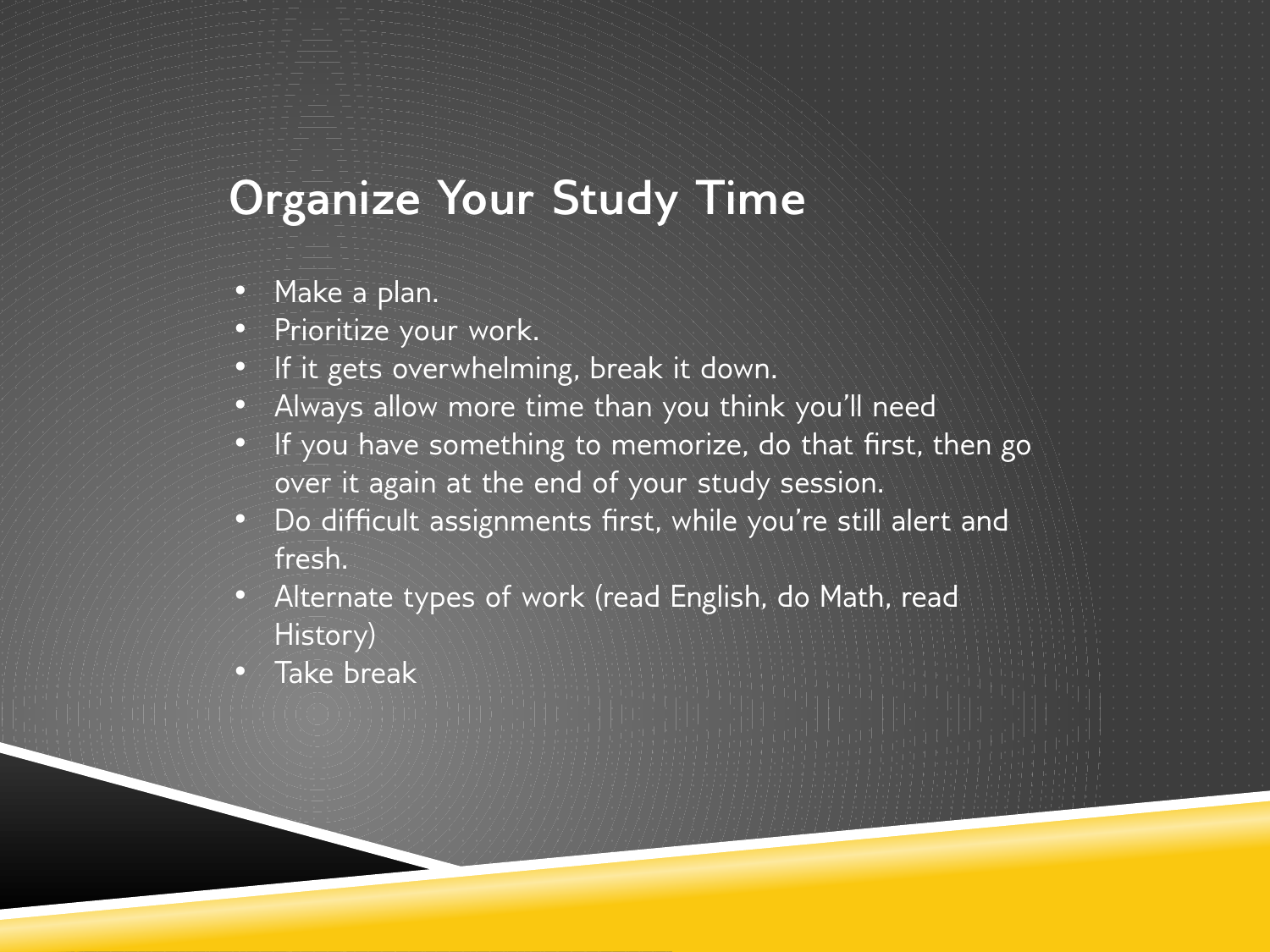

Organize Your Study Time
Make a plan.
Prioritize your work.
If it gets overwhelming, break it down.
Always allow more time than you think you’ll need
If you have something to memorize, do that first, then go over it again at the end of your study session.
Do difficult assignments first, while you’re still alert and fresh.
Alternate types of work (read English, do Math, read History)
Take break